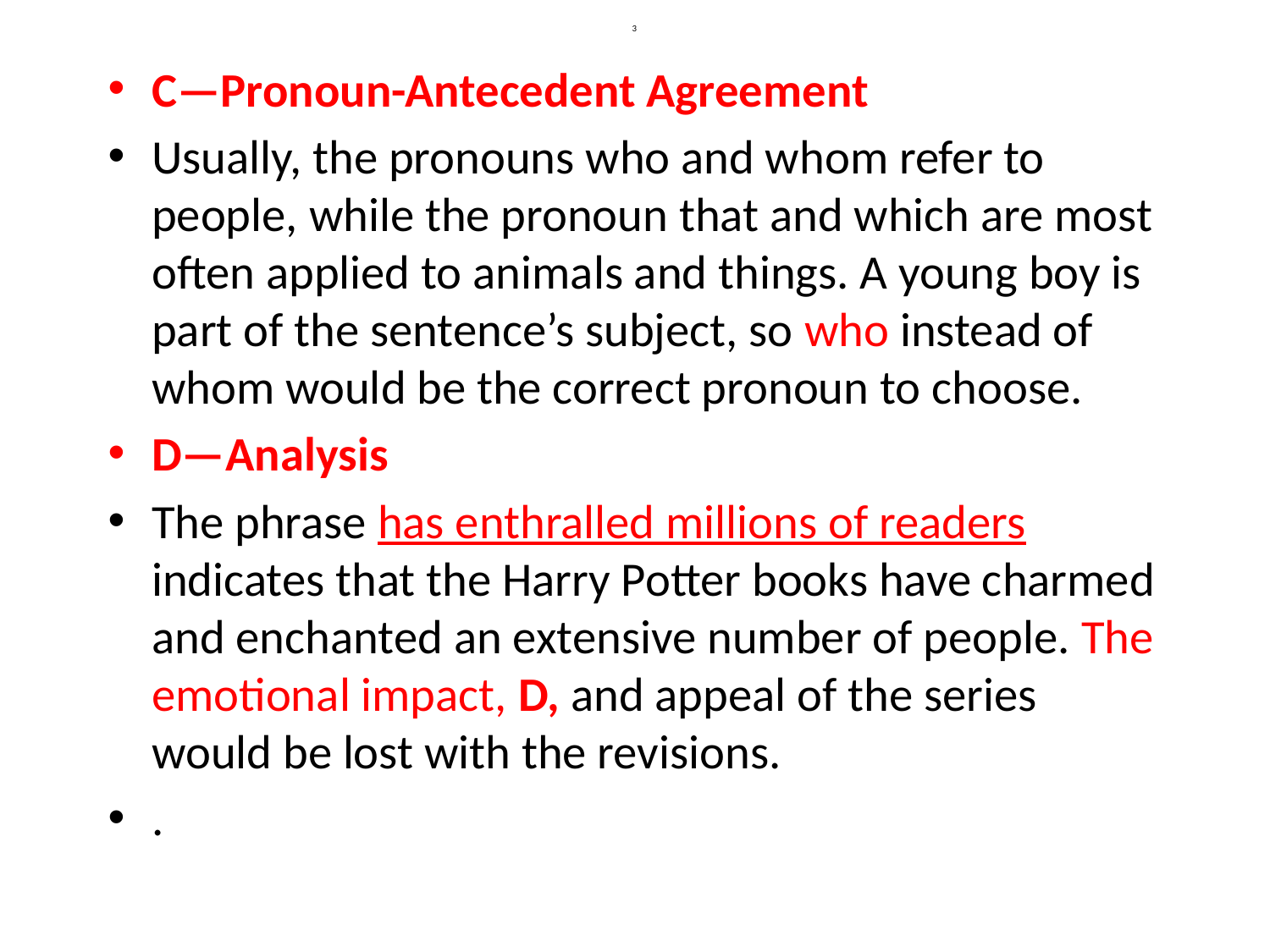

# 3
C—Pronoun-Antecedent Agreement
Usually, the pronouns who and whom refer to people, while the pronoun that and which are most often applied to animals and things. A young boy is part of the sentence’s subject, so who instead of whom would be the correct pronoun to choose.
D—Analysis
The phrase has enthralled millions of readers indicates that the Harry Potter books have charmed and enchanted an extensive number of people. The emotional impact, D, and appeal of the series would be lost with the revisions.
.